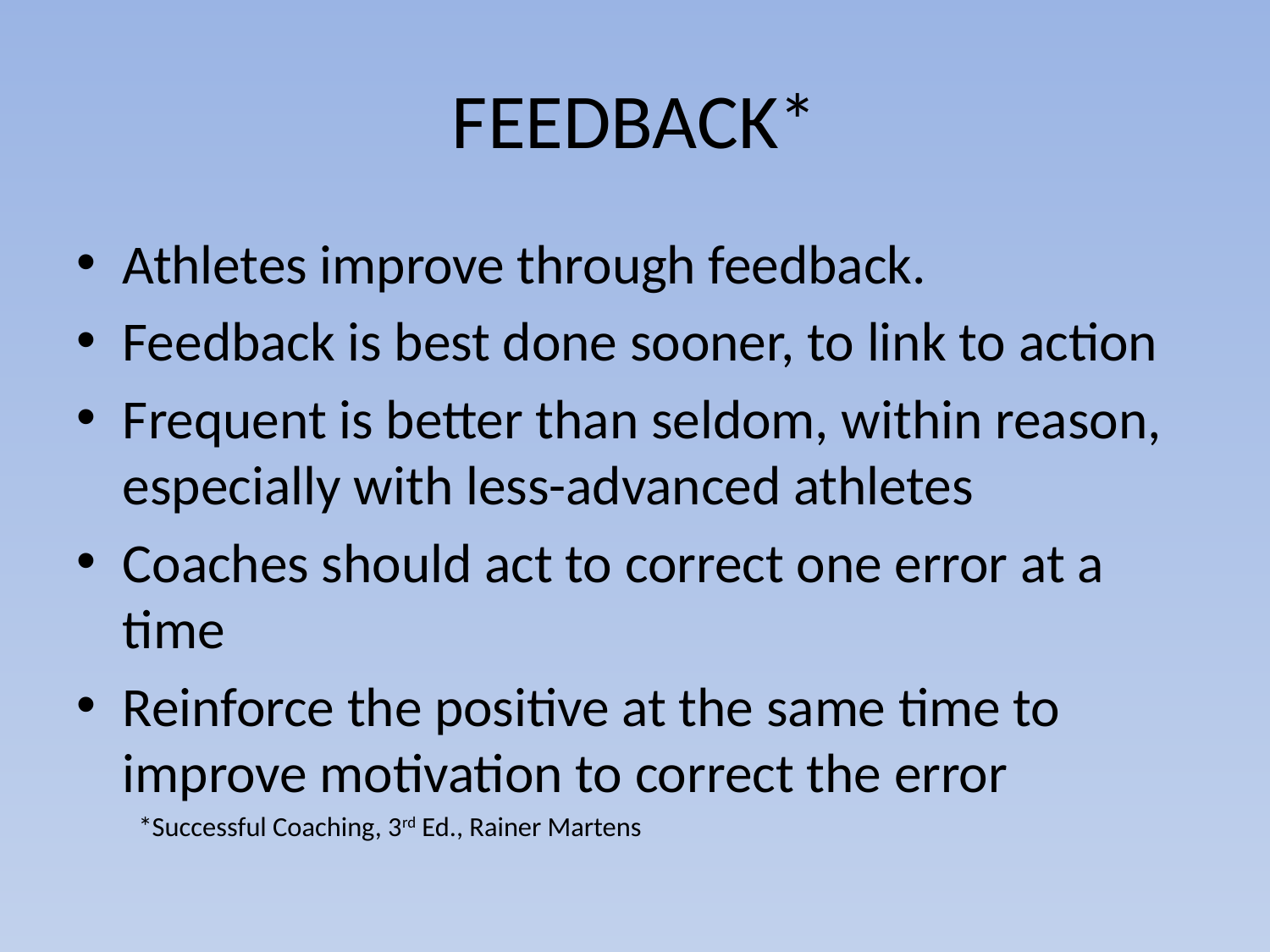

# FEEDBACK*
Athletes improve through feedback.
Feedback is best done sooner, to link to action
Frequent is better than seldom, within reason, especially with less-advanced athletes
Coaches should act to correct one error at a time
Reinforce the positive at the same time to improve motivation to correct the error
*Successful Coaching, 3rd Ed., Rainer Martens